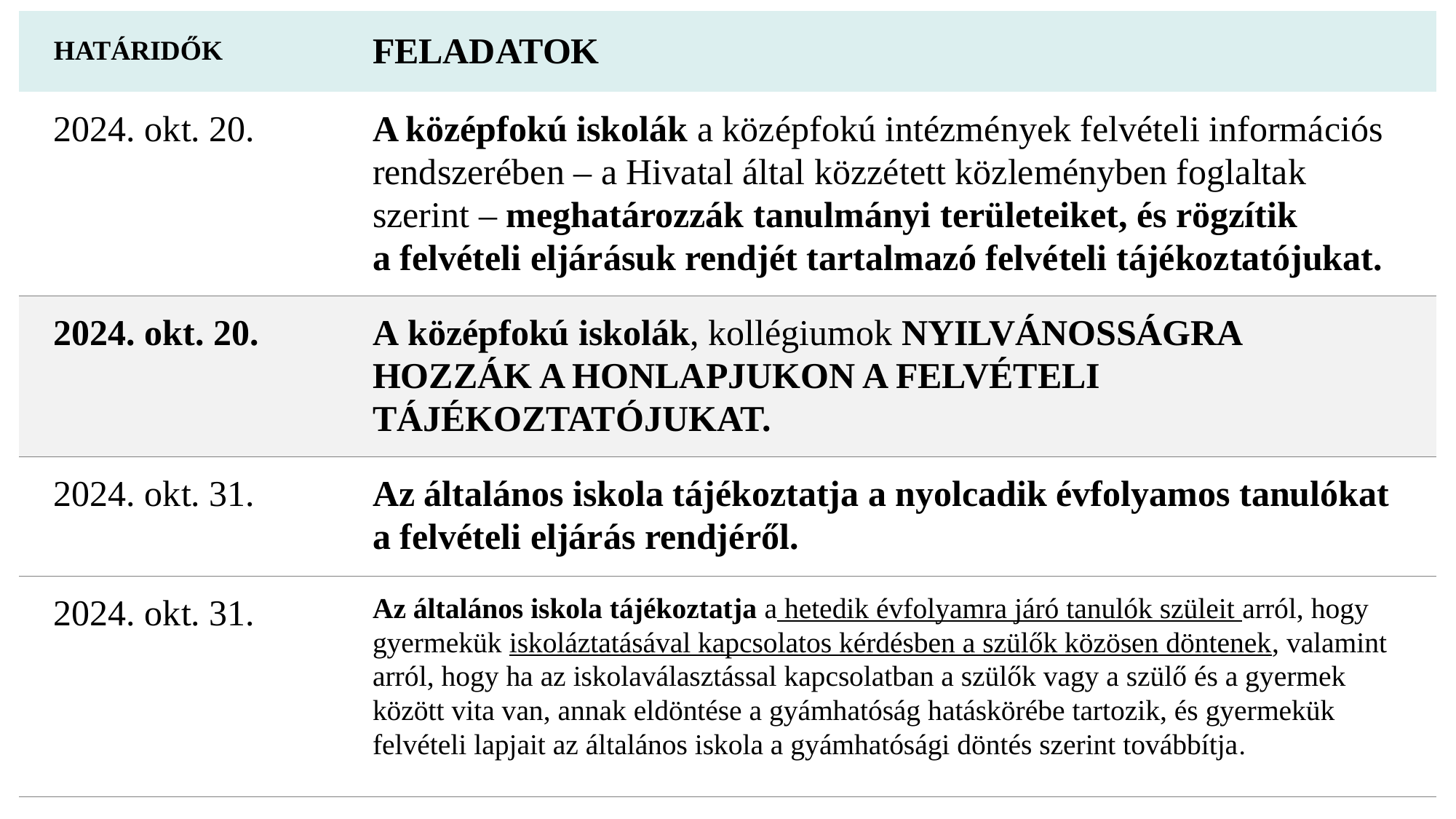

| HATÁRIDŐK | FELADATOK |
| --- | --- |
| 2024. okt. 20. | A középfokú iskolák a középfokú intézmények felvételi információs rendszerében – a Hivatal által közzétett közleményben foglaltak szerint – meghatározzák tanulmányi területeiket, és rögzítik a felvételi eljárásuk rendjét tartalmazó felvételi tájékoztatójukat. |
| 2024. okt. 20. | A középfokú iskolák, kollégiumok NYILVÁNOSSÁGRA HOZZÁK A HONLAPJUKON A FELVÉTELI TÁJÉKOZTATÓJUKAT. |
| 2024. okt. 31. | Az általános iskola tájékoztatja a nyolcadik évfolyamos tanulókat a felvételi eljárás rendjéről. |
| 2024. okt. 31. | Az általános iskola tájékoztatja a hetedik évfolyamra járó tanulók szüleit arról, hogy gyermekük iskoláztatásával kapcsolatos kérdésben a szülők közösen döntenek, valamint arról, hogy ha az iskolaválasztással kapcsolatban a szülők vagy a szülő és a gyermek között vita van, annak eldöntése a gyámhatóság hatáskörébe tartozik, és gyermekük felvételi lapjait az általános iskola a gyámhatósági döntés szerint továbbítja. |